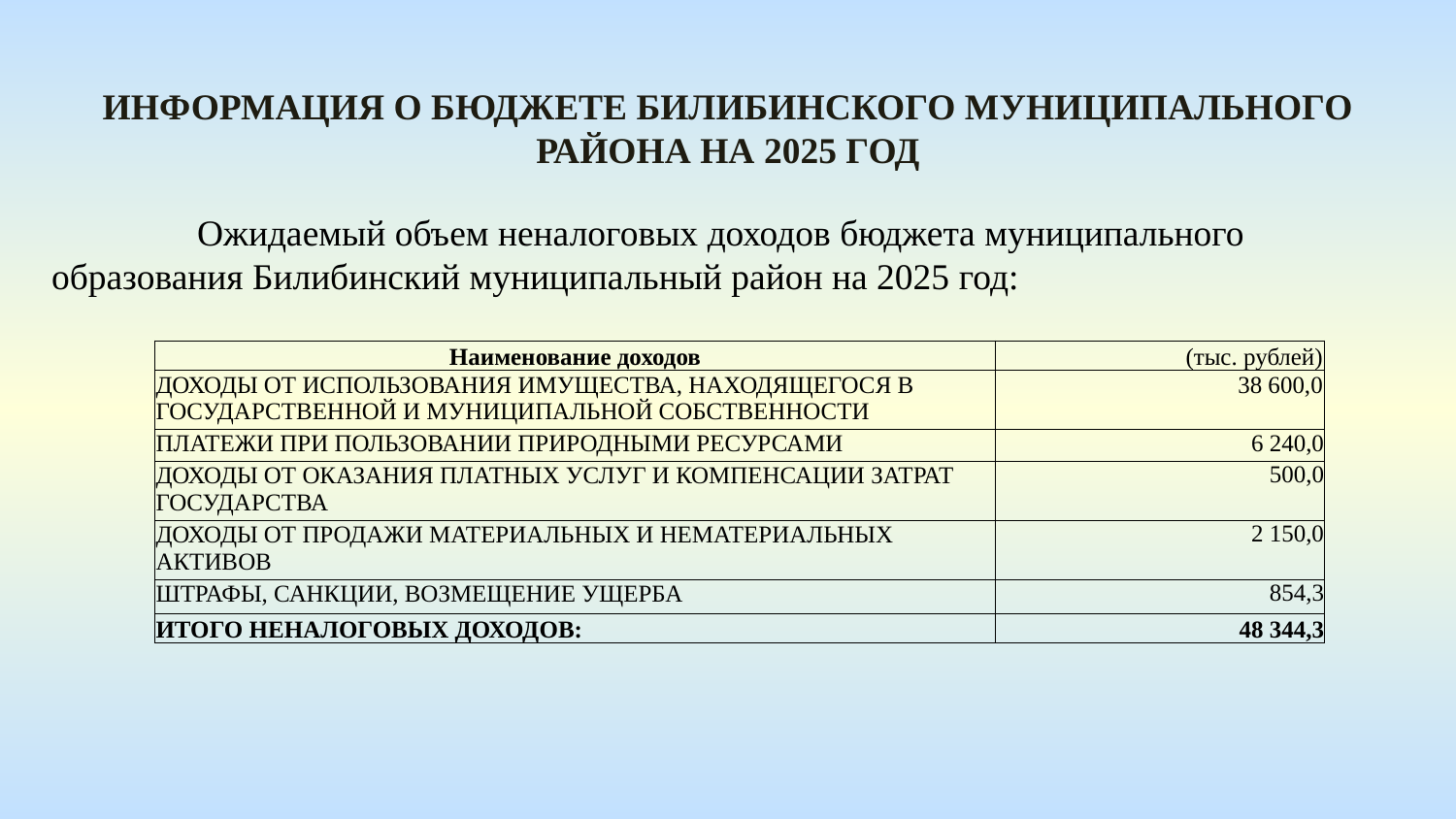

Информация о бюджете БИЛИБИНСКОГО МУНИЦИПАЛЬНОГО РАЙОНА На 2025 год
	Ожидаемый объем неналоговых доходов бюджета муниципального образования Билибинский муниципальный район на 2025 год:
| Наименование доходов | (тыс. рублей) |
| --- | --- |
| ДОХОДЫ ОТ ИСПОЛЬЗОВАНИЯ ИМУЩЕСТВА, НАХОДЯЩЕГОСЯ В ГОСУДАРСТВЕННОЙ И МУНИЦИПАЛЬНОЙ СОБСТВЕННОСТИ | 38 600,0 |
| ПЛАТЕЖИ ПРИ ПОЛЬЗОВАНИИ ПРИРОДНЫМИ РЕСУРСАМИ | 6 240,0 |
| ДОХОДЫ ОТ ОКАЗАНИЯ ПЛАТНЫХ УСЛУГ И КОМПЕНСАЦИИ ЗАТРАТ ГОСУДАРСТВА | 500,0 |
| ДОХОДЫ ОТ ПРОДАЖИ МАТЕРИАЛЬНЫХ И НЕМАТЕРИАЛЬНЫХ АКТИВОВ | 2 150,0 |
| ШТРАФЫ, САНКЦИИ, ВОЗМЕЩЕНИЕ УЩЕРБА | 854,3 |
| ИТОГО НЕНАЛОГОВЫХ ДОХОДОВ: | 48 344,3 |